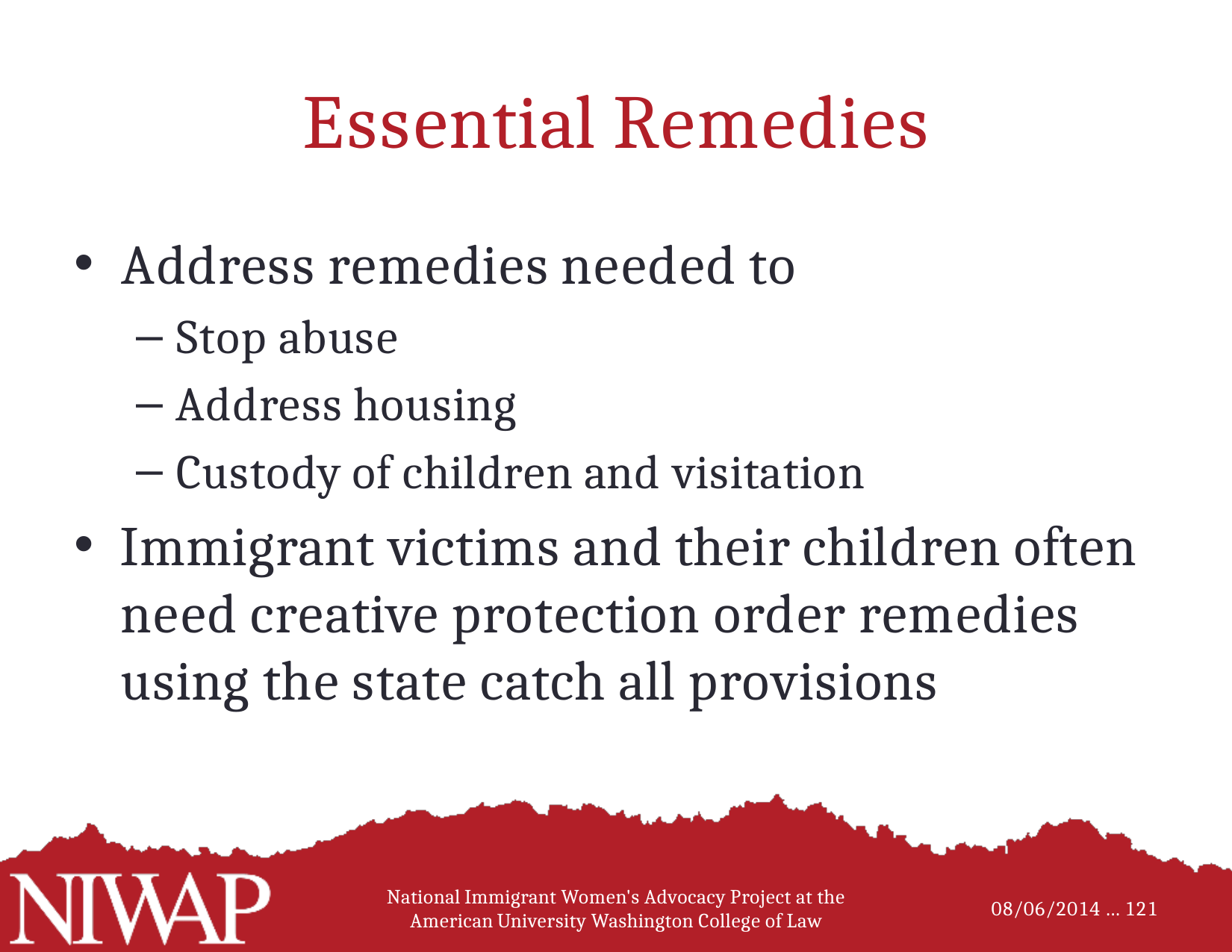

# Essential Remedies
Address remedies needed to
Stop abuse
Address housing
Custody of children and visitation
Immigrant victims and their children often need creative protection order remedies using the state catch all provisions

National Immigrant Women's Advocacy Project at the American University Washington College of Law
121